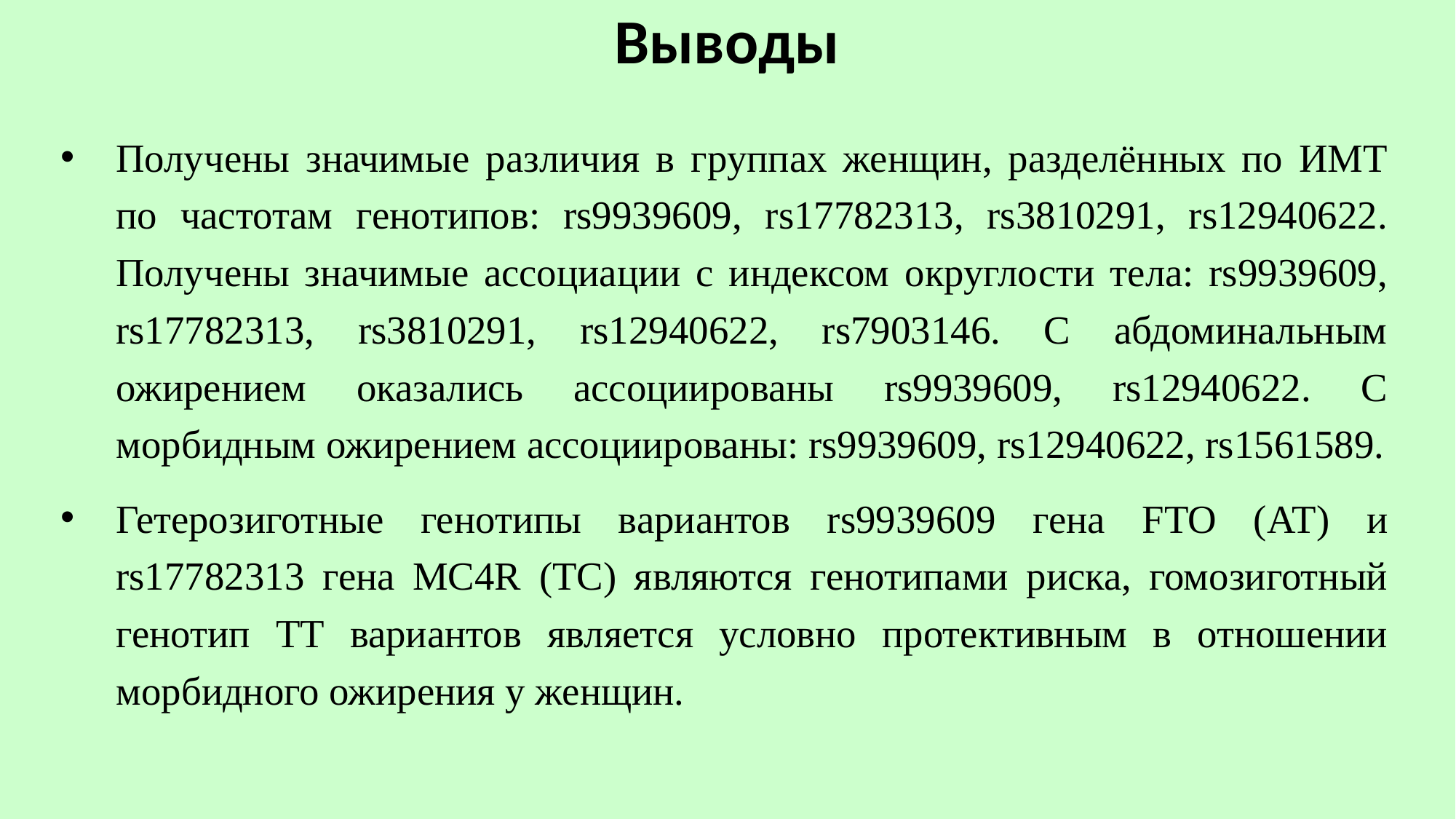

# Выводы
Получены значимые различия в группах женщин, разделённых по ИМТ по частотам генотипов: rs9939609, rs17782313, rs3810291, rs12940622. Получены значимые ассоциации с индексом округлости тела: rs9939609, rs17782313, rs3810291, rs12940622, rs7903146. С абдоминальным ожирением оказались ассоциированы rs9939609, rs12940622. С морбидным ожирением ассоциированы: rs9939609, rs12940622, rs1561589.
Гетерозиготные генотипы вариантов rs9939609 гена FTO (АТ) и rs17782313 гена MC4R (ТС) являются генотипами риска, гомозиготный генотип ТТ вариантов является условно протективным в отношении морбидного ожирения у женщин.